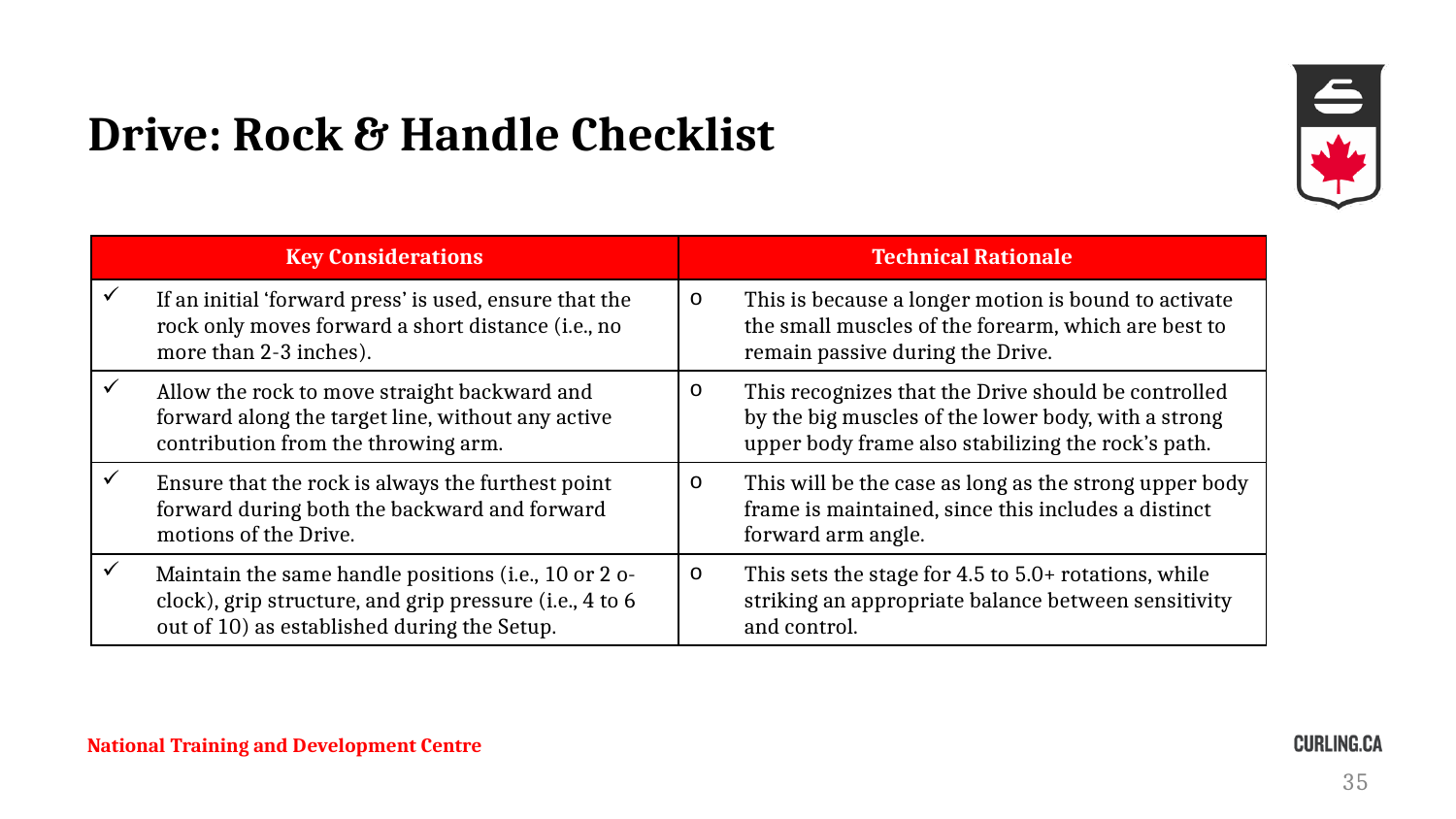

# Drive: Rock & Handle Checklist
| Key Considerations | Technical Rationale |
| --- | --- |
| If an initial ‘forward press’ is used, ensure that the rock only moves forward a short distance (i.e., no more than 2-3 inches). | This is because a longer motion is bound to activate the small muscles of the forearm, which are best to remain passive during the Drive. |
| Allow the rock to move straight backward and forward along the target line, without any active contribution from the throwing arm. | This recognizes that the Drive should be controlled by the big muscles of the lower body, with a strong upper body frame also stabilizing the rock’s path. |
| Ensure that the rock is always the furthest point forward during both the backward and forward motions of the Drive. | This will be the case as long as the strong upper body frame is maintained, since this includes a distinct forward arm angle. |
| Maintain the same handle positions (i.e., 10 or 2 o-clock), grip structure, and grip pressure (i.e., 4 to 6 out of 10) as established during the Setup. | This sets the stage for 4.5 to 5.0+ rotations, while striking an appropriate balance between sensitivity and control. |
National Training and Development Centre

35